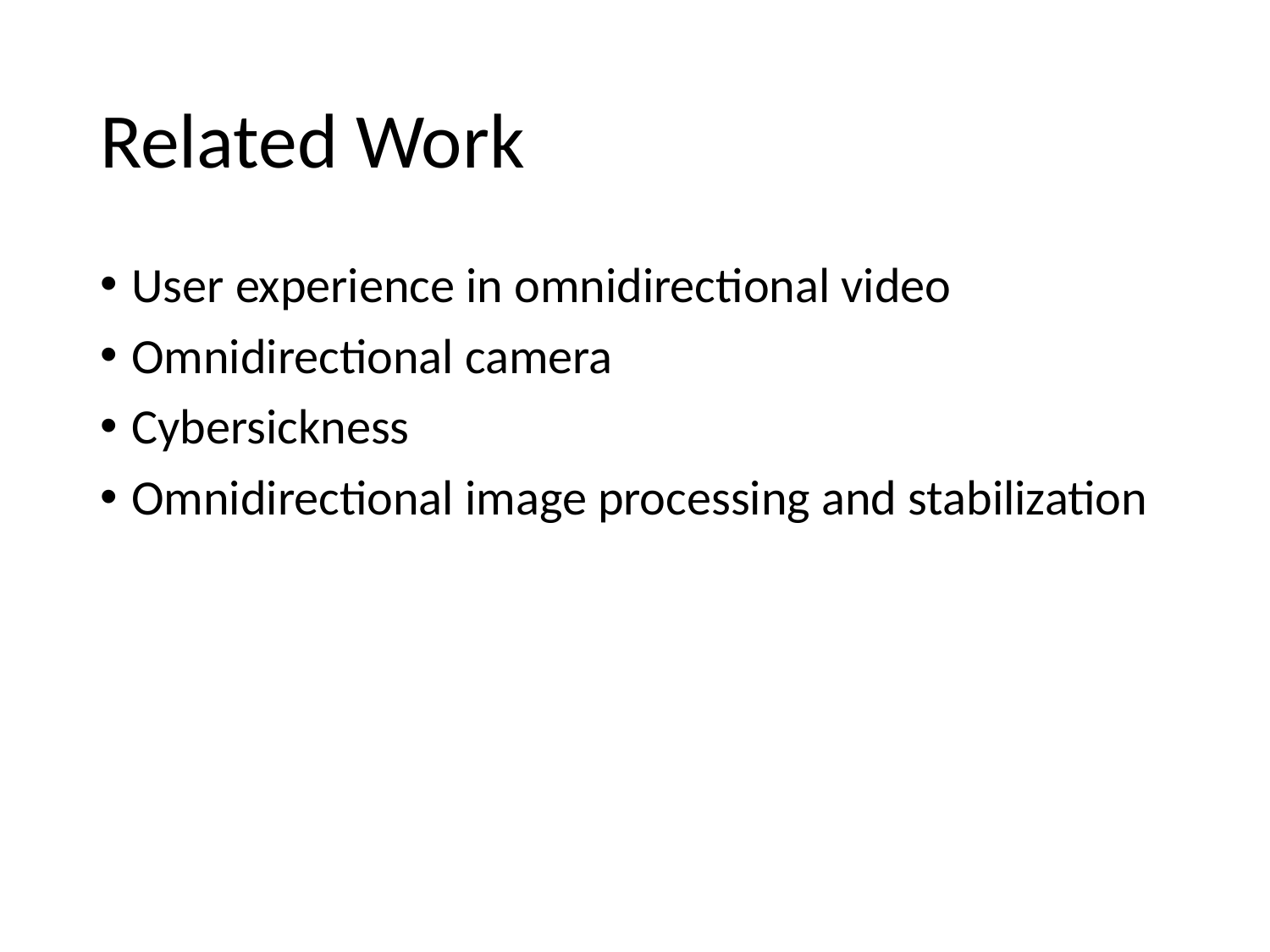

# Related Work
User experience in omnidirectional video
Omnidirectional camera
Cybersickness
Omnidirectional image processing and stabilization